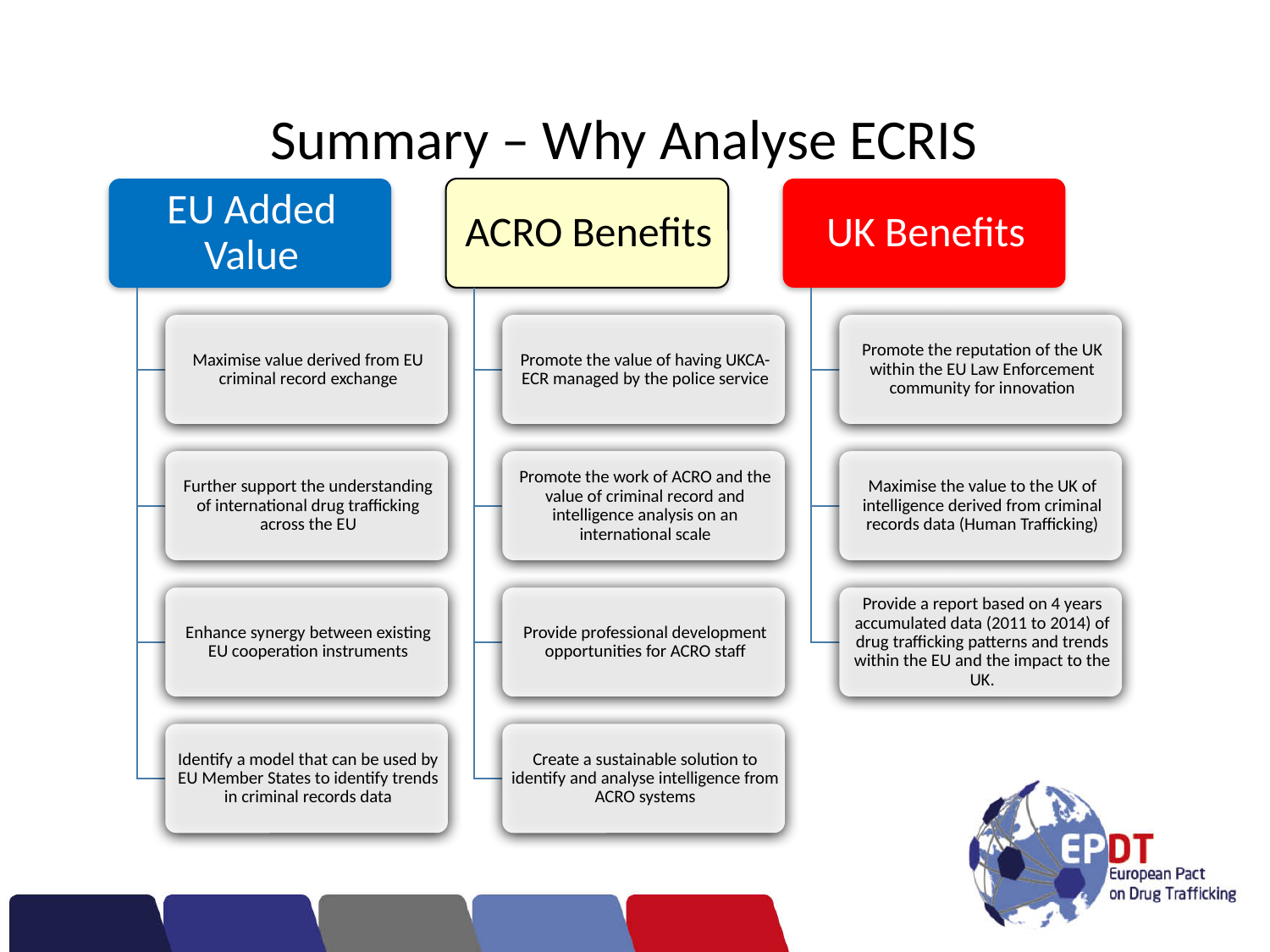

Summary – Why Analyse ECRIS
EU Added Value
Maximise value derived from EU criminal record exchange
Further support the understanding of international drug trafficking across the EU
Enhance synergy between existing EU cooperation instruments
Identify a model that can be used by EU Member States to identify trends in criminal records data
ACRO Benefits
Promote the value of having UKCA-ECR managed by the police service
Promote the work of ACRO and the value of criminal record and intelligence analysis on an international scale
Provide professional development opportunities for ACRO staff
Create a sustainable solution to identify and analyse intelligence from ACRO systems
UK Benefits
Promote the reputation of the UK within the EU Law Enforcement community for innovation
Maximise the value to the UK of intelligence derived from criminal records data (Human Trafficking)
Provide a report based on 4 years accumulated data (2011 to 2014) of drug trafficking patterns and trends within the EU and the impact to the UK.